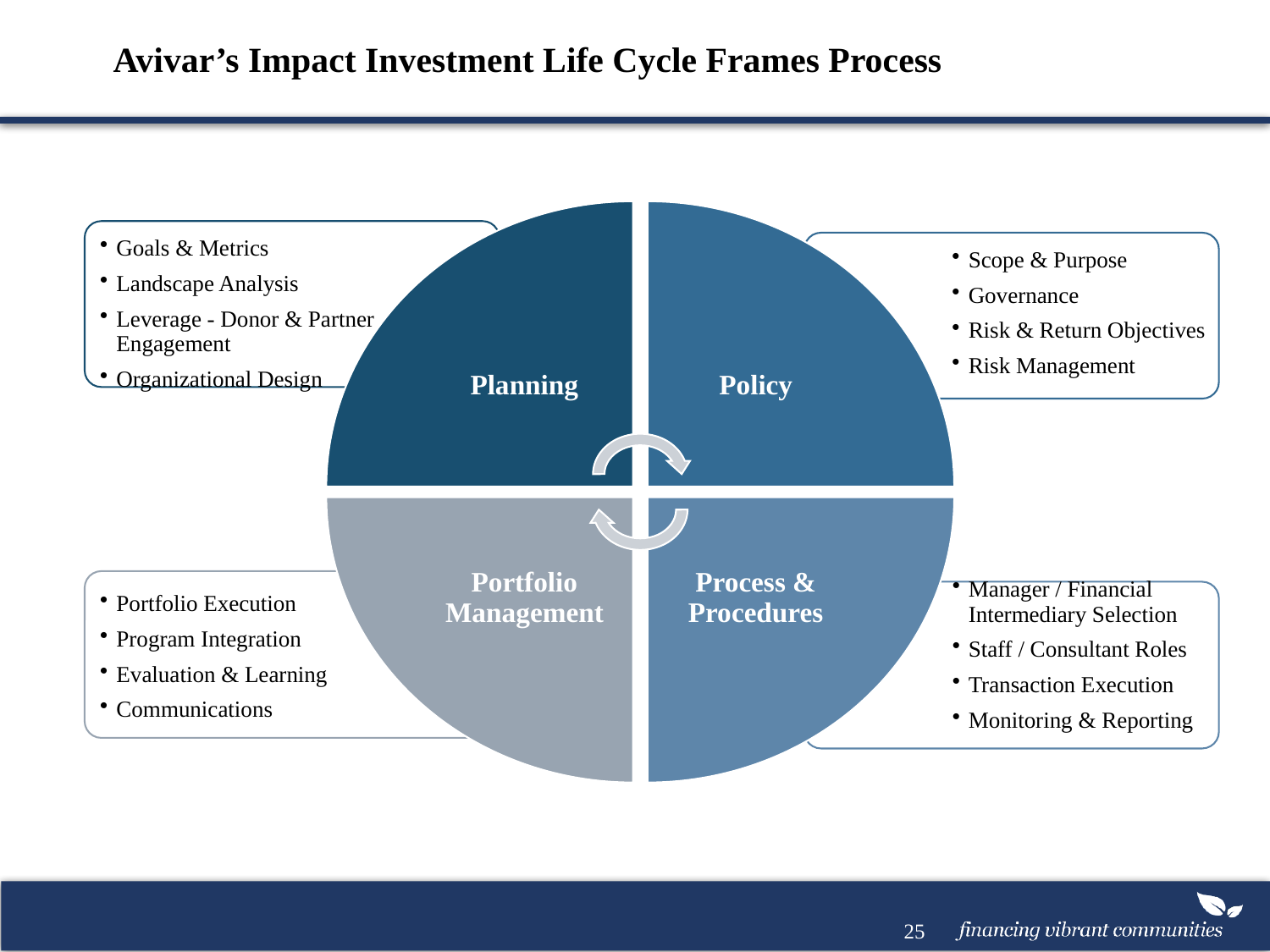

Avivar’s Impact Investment Life Cycle Frames Process
Manager / Financial Intermediary Selection
Staff / Consultant Roles
Transaction Execution
Monitoring & Reporting

Portfolio Execution
Program Integration
Evaluation & Learning
Communications
Scope & Purpose
Governance
Risk & Return Objectives
Risk Management
Goals & Metrics
Landscape Analysis
Leverage - Donor & Partner Engagement
Organizational Design

Planning
Policy
Process & Procedures
Portfolio Management